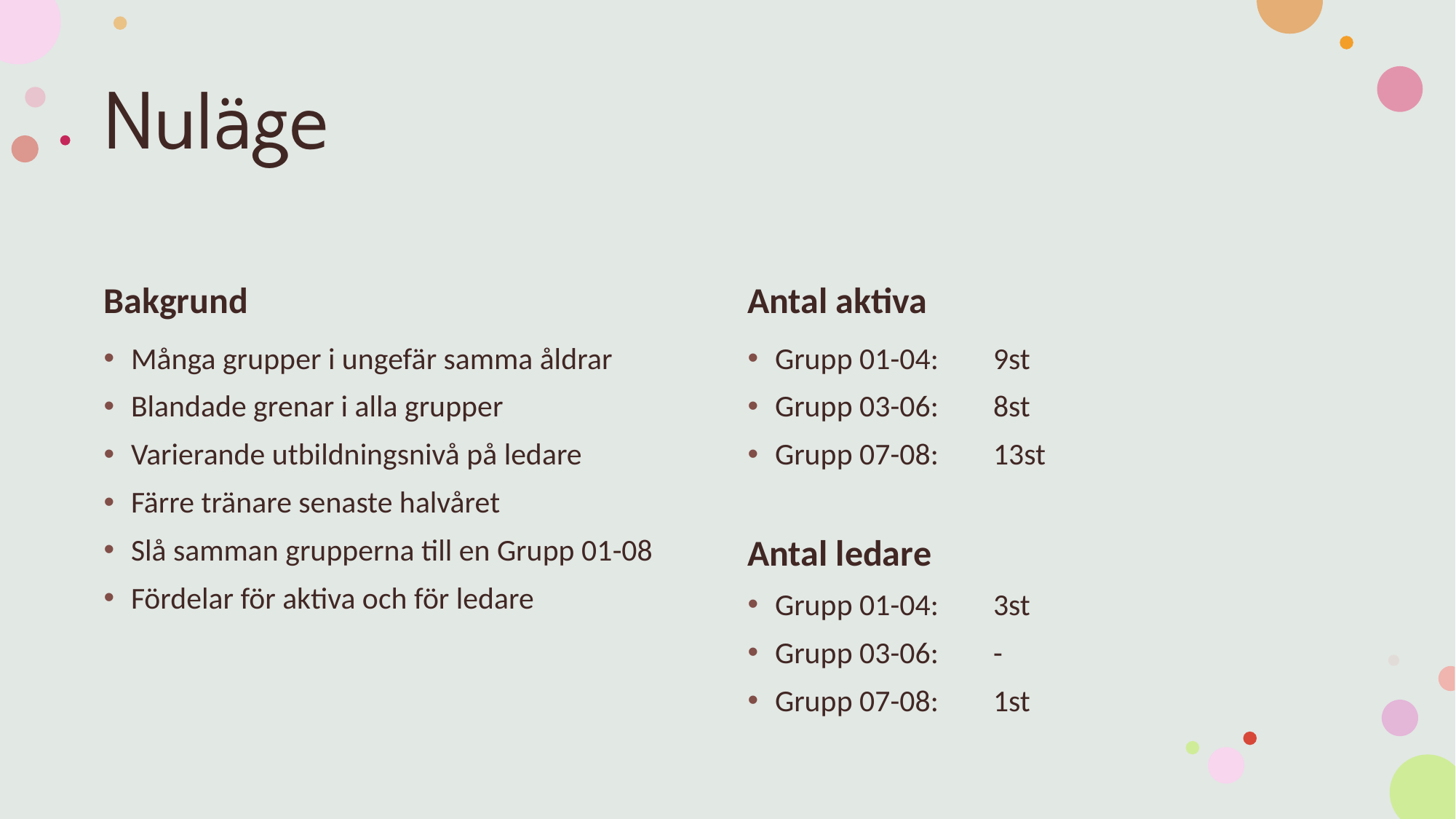

# Nuläge
Bakgrund
Antal aktiva
Många grupper i ungefär samma åldrar
Blandade grenar i alla grupper
Varierande utbildningsnivå på ledare
Färre tränare senaste halvåret
Slå samman grupperna till en Grupp 01-08
Fördelar för aktiva och för ledare
Grupp 01-04: 	9st
Grupp 03-06: 	8st
Grupp 07-08: 	13st

Antal ledare
Grupp 01-04: 	3st
Grupp 03-06: 	-
Grupp 07-08: 	1st